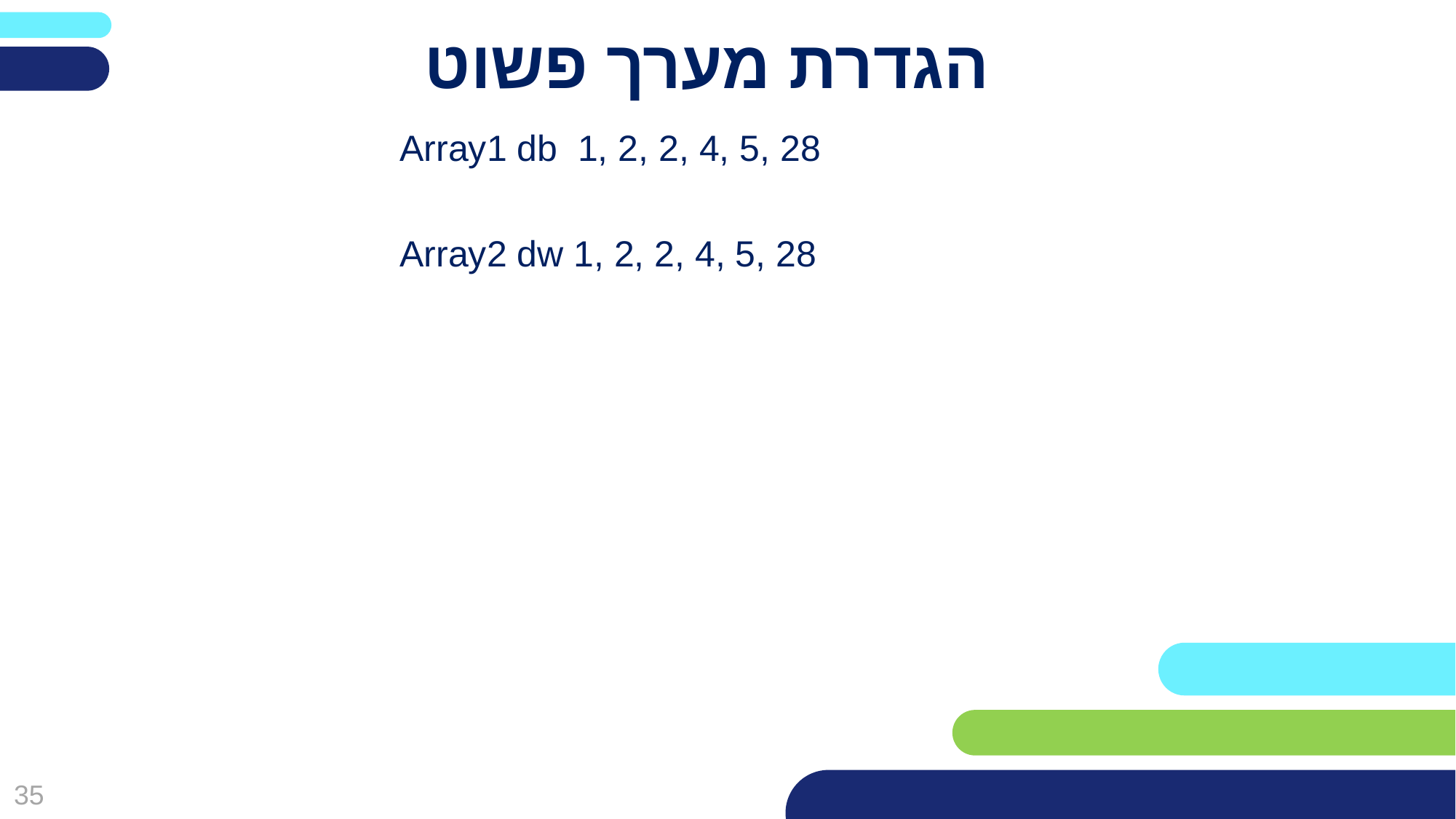

# הגדרת מערך פשוט
			Array1 db  1, 2, 2, 4, 5, 28

			Array2 dw 1, 2, 2, 4, 5, 28